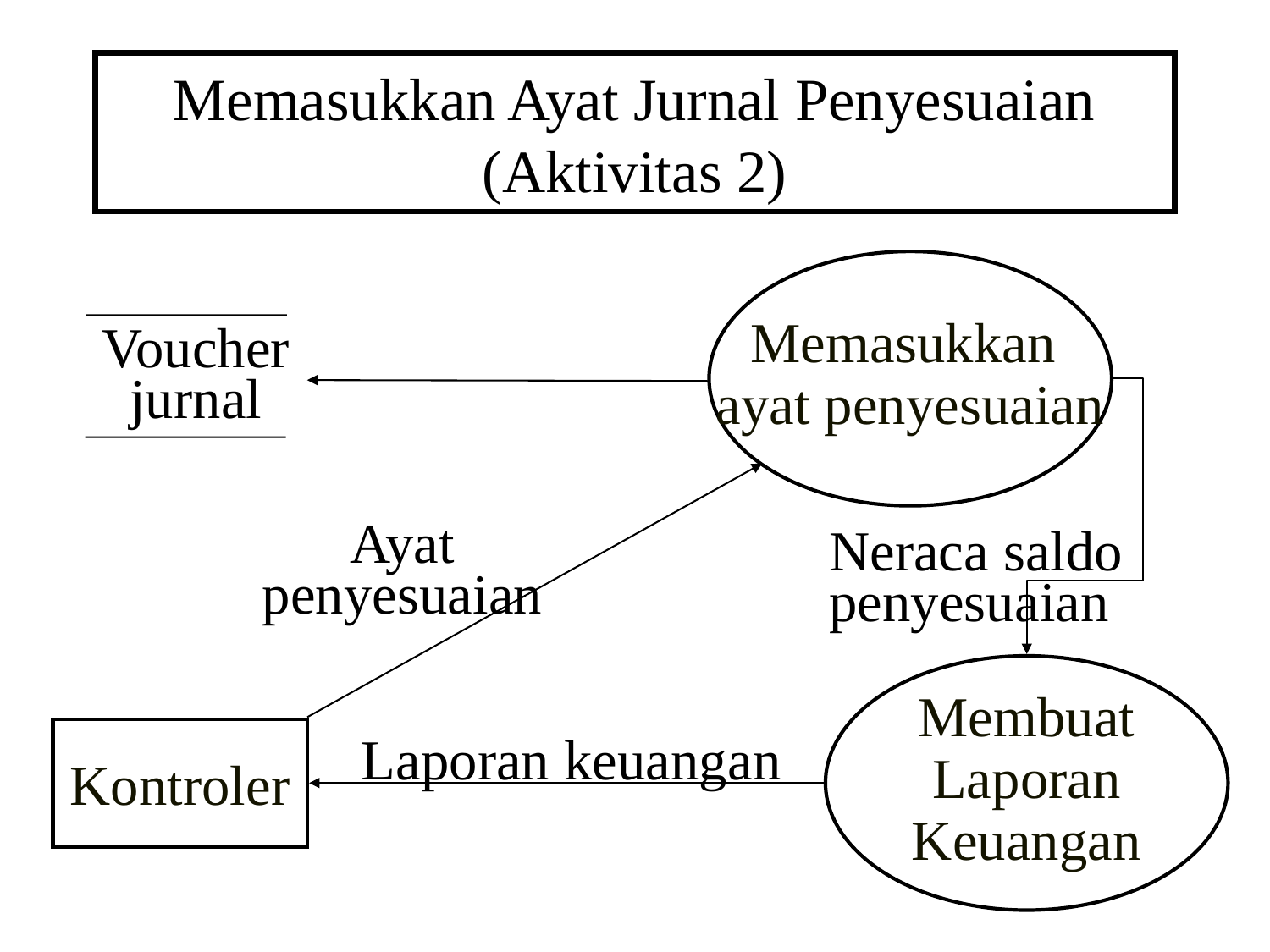

# Memasukkan Ayat Jurnal Penyesuaian (Aktivitas 2)
Memasukkan
ayat penyesuaian

Voucher jurnal

Ayat penyesuaian
Neraca saldo penyesuaian
Membuat
Laporan
Keuangan
Laporan keuangan
Kontroler